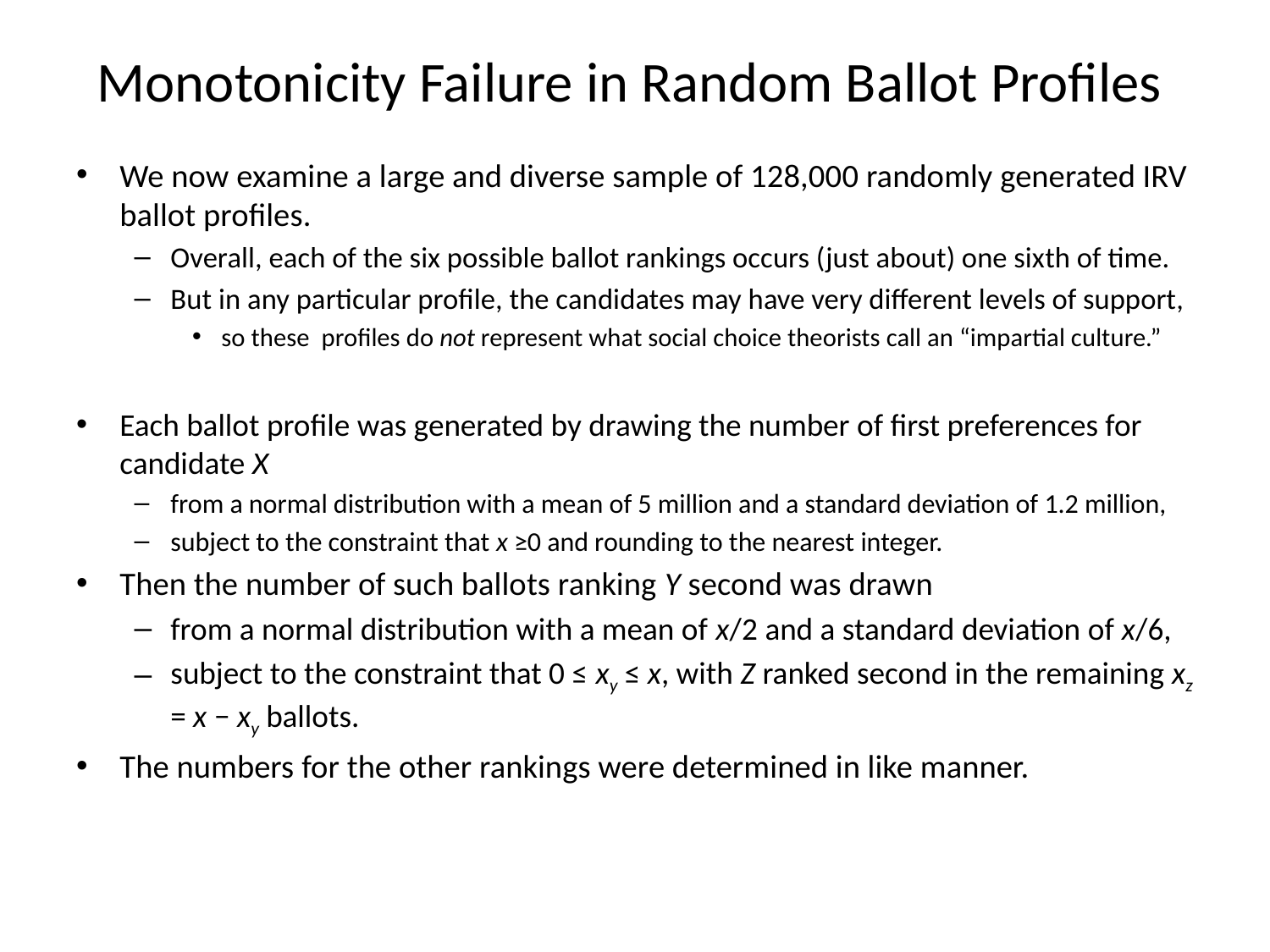

# Monotonicity Failure in Random Ballot Profiles
We now examine a large and diverse sample of 128,000 randomly generated IRV ballot profiles.
Overall, each of the six possible ballot rankings occurs (just about) one sixth of time.
But in any particular profile, the candidates may have very different levels of support,
so these  profiles do not represent what social choice theorists call an “impartial culture.”

Each ballot profile was generated by drawing the number of first preferences for candidate X
from a normal distribution with a mean of 5 million and a standard deviation of 1.2 million,
subject to the constraint that x ≥0 and rounding to the nearest integer.
Then the number of such ballots ranking Y second was drawn
from a normal distribution with a mean of x/2 and a standard deviation of x/6,
subject to the constraint that 0 ≤ xy ≤ x, with Z ranked second in the remaining xz = x − xy ballots.
The numbers for the other rankings were determined in like manner.